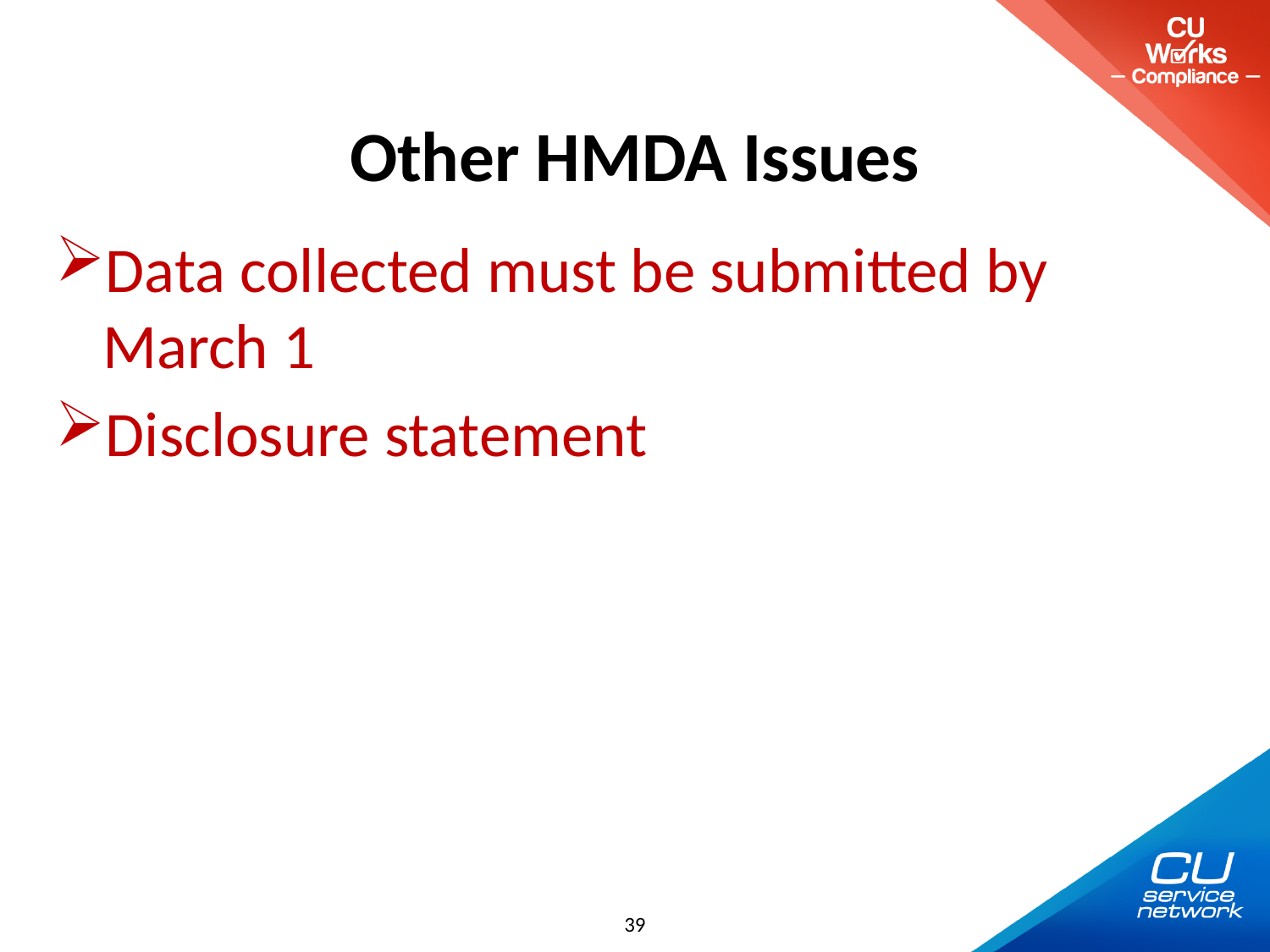

# Other HMDA Issues
Data collected must be submitted by March 1
Disclosure statement

39